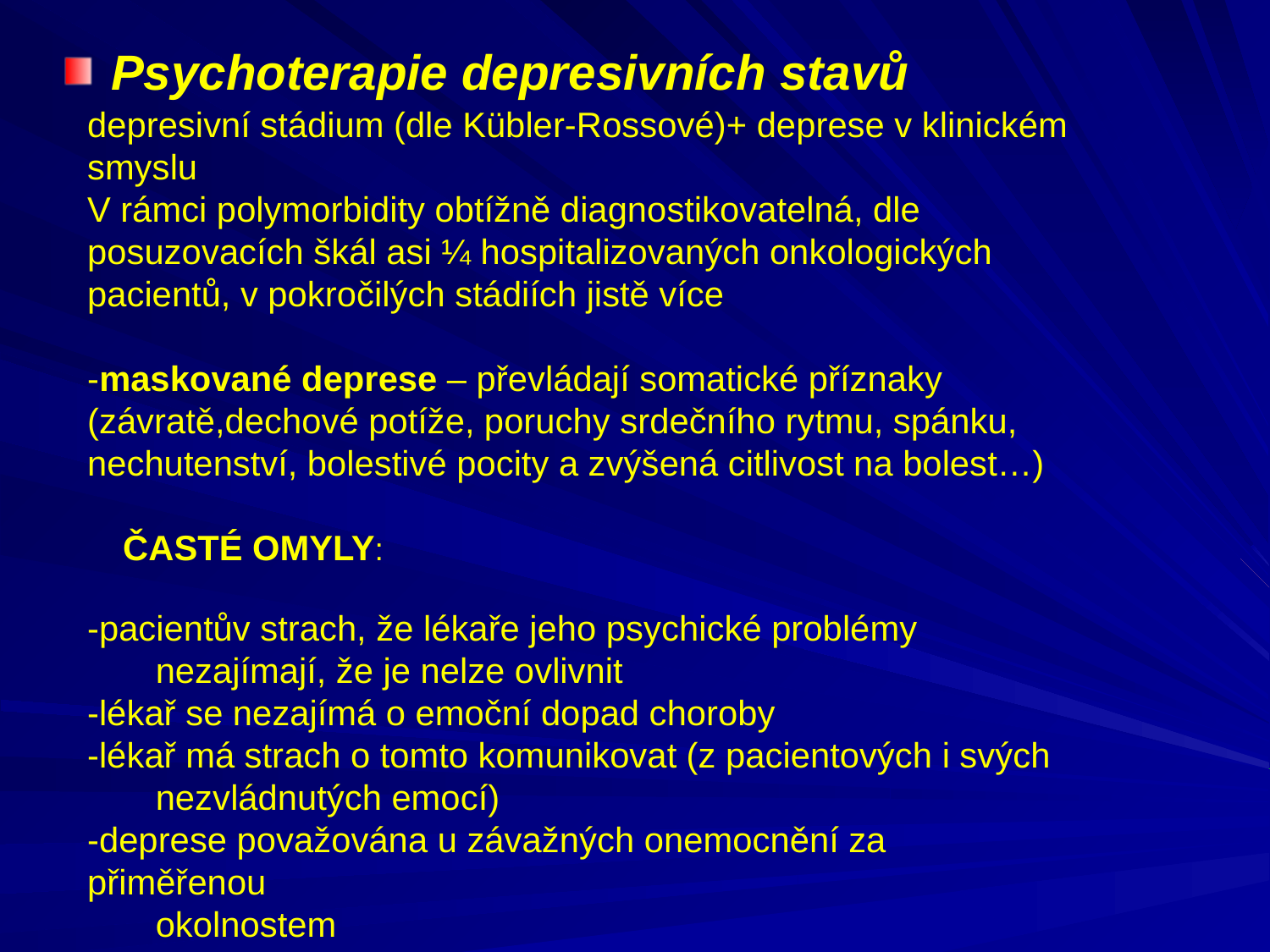

#
Psychoterapie depresivních stavů
depresivní stádium (dle Kübler-Rossové)+ deprese v klinickém smyslu
V rámci polymorbidity obtížně diagnostikovatelná, dle posuzovacích škál asi ¼ hospitalizovaných onkologických pacientů, v pokročilých stádiích jistě více

-maskované deprese – převládají somatické příznaky (závratě,dechové potíže, poruchy srdečního rytmu, spánku, nechutenství, bolestivé pocity a zvýšená citlivost na bolest…)

    ČASTÉ OMYLY:

-pacientův strach, že lékaře jeho psychické problémy
       nezajímají, že je nelze ovlivnit
-lékař se nezajímá o emoční dopad choroby
-lékař má strach o tomto komunikovat (z pacientových i svých
       nezvládnutých emocí)
-deprese považována u závažných onemocnění za přiměřenou
       okolnostem